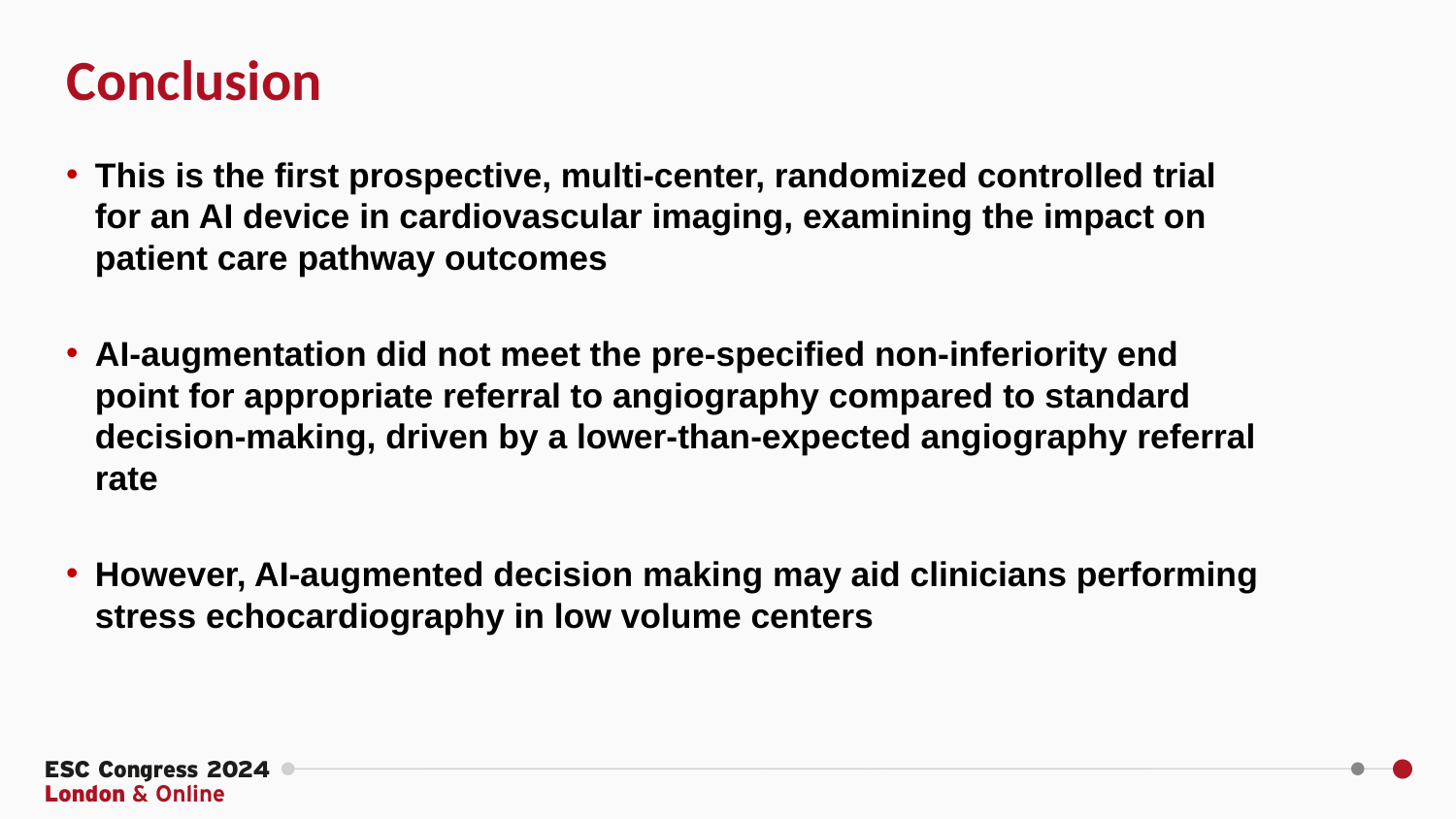

Conclusion
This is the first prospective, multi-center, randomized controlled trial for an AI device in cardiovascular imaging, examining the impact on patient care pathway outcomes

AI-augmentation did not meet the pre-specified non-inferiority end point for appropriate referral to angiography compared to standard decision-making, driven by a lower-than-expected angiography referral rate

However, AI-augmented decision making may aid clinicians performing stress echocardiography in low volume centers